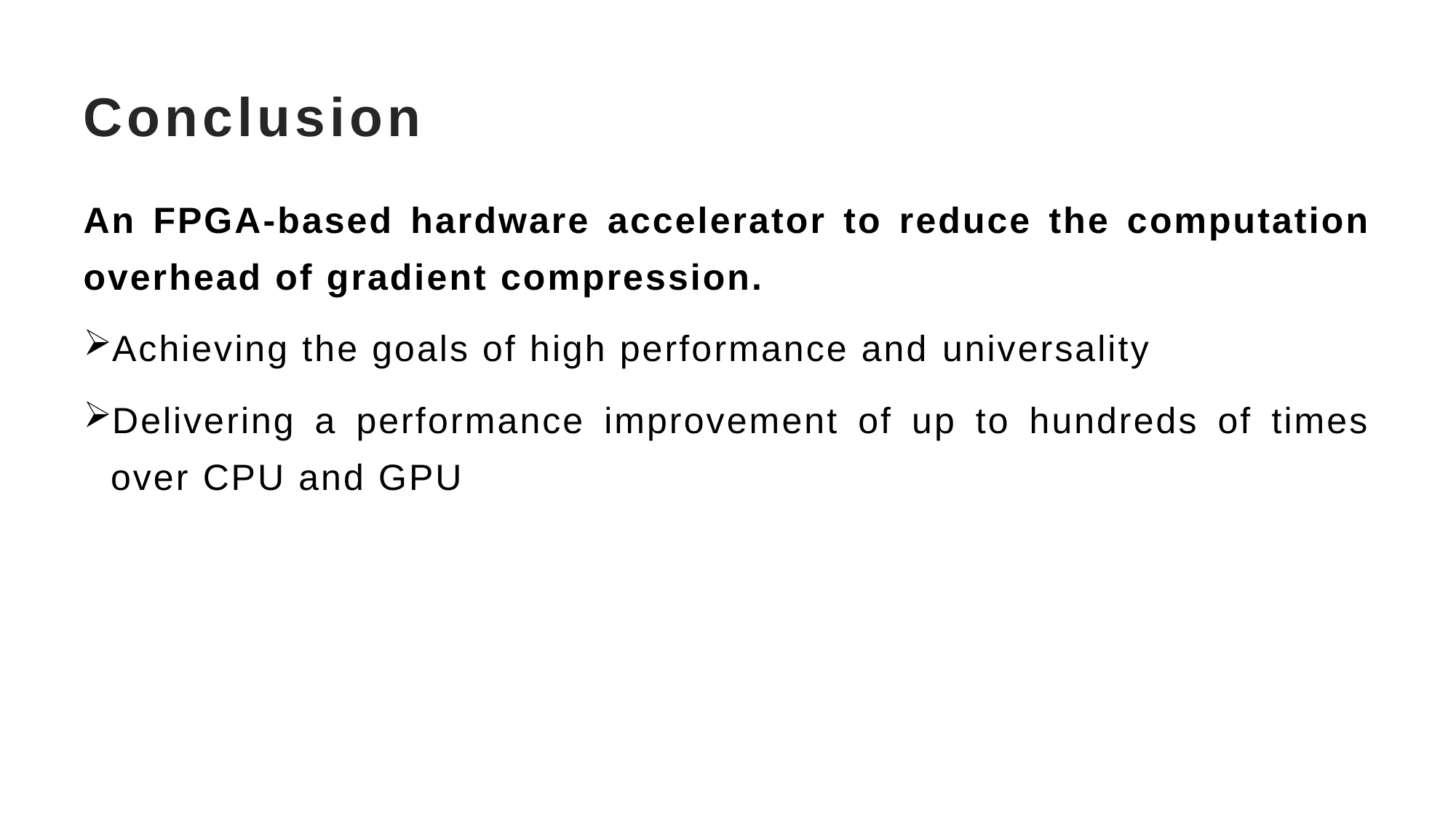

# Conclusion
An FPGA-based hardware accelerator to reduce the computation overhead of gradient compression.
Achieving the goals of high performance and universality
Delivering a performance improvement of up to hundreds of times over CPU and GPU